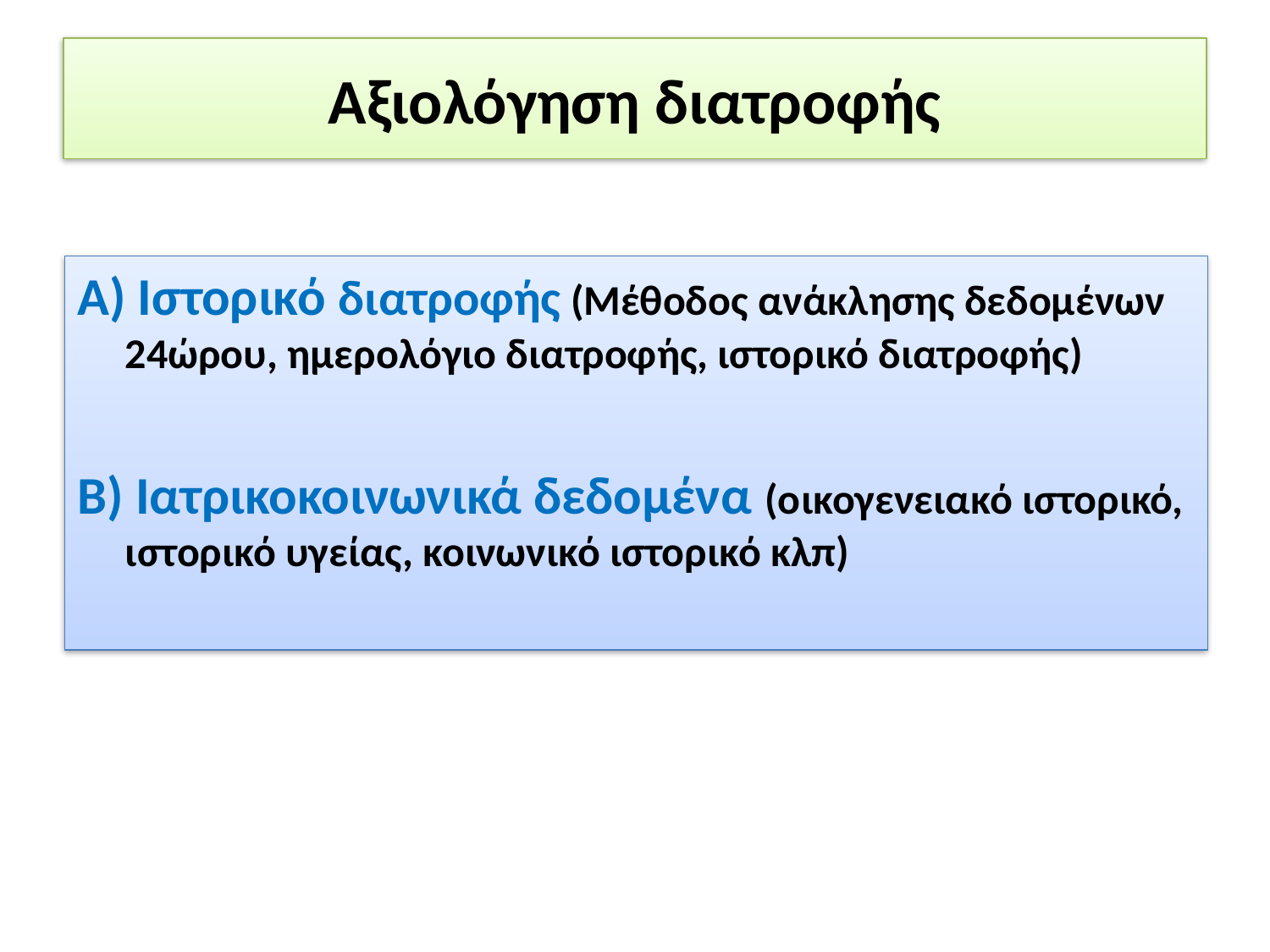

# Αξιολόγηση διατροφής
Α) Ιστορικό διατροφής (Μέθοδος ανάκλησης δεδομένων 24ώρου, ημερολόγιο διατροφής, ιστορικό διατροφής)

Β) Ιατρικοκοινωνικά δεδομένα (οικογενειακό ιστορικό, ιστορικό υγείας, κοινωνικό ιστορικό κλπ)